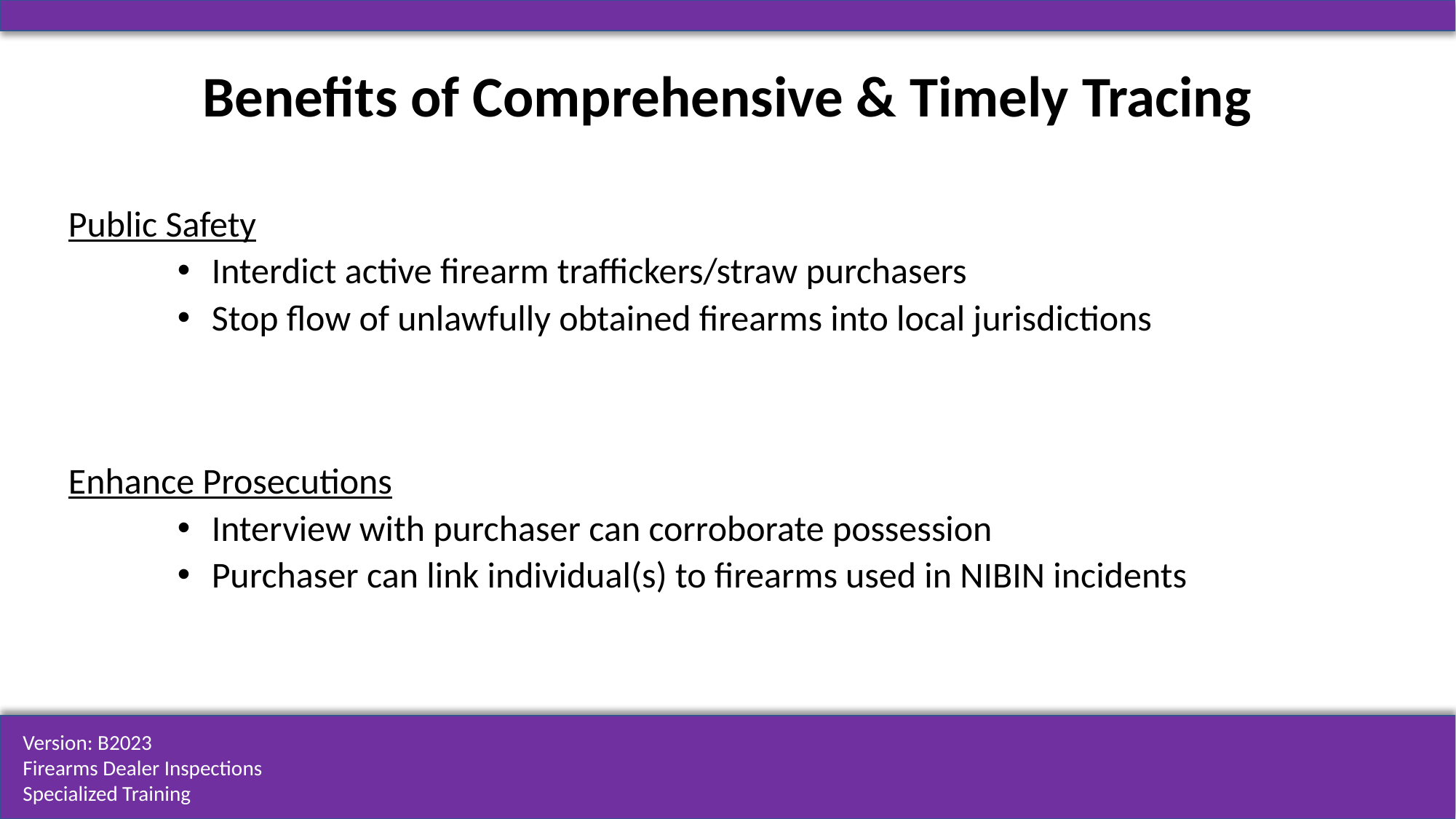

Benefits of Comprehensive & Timely Tracing

Public Safety
Interdict active firearm traffickers/straw purchasers
Stop flow of unlawfully obtained firearms into local jurisdictions

Enhance Prosecutions
Interview with purchaser can corroborate possession
Purchaser can link individual(s) to firearms used in NIBIN incidents